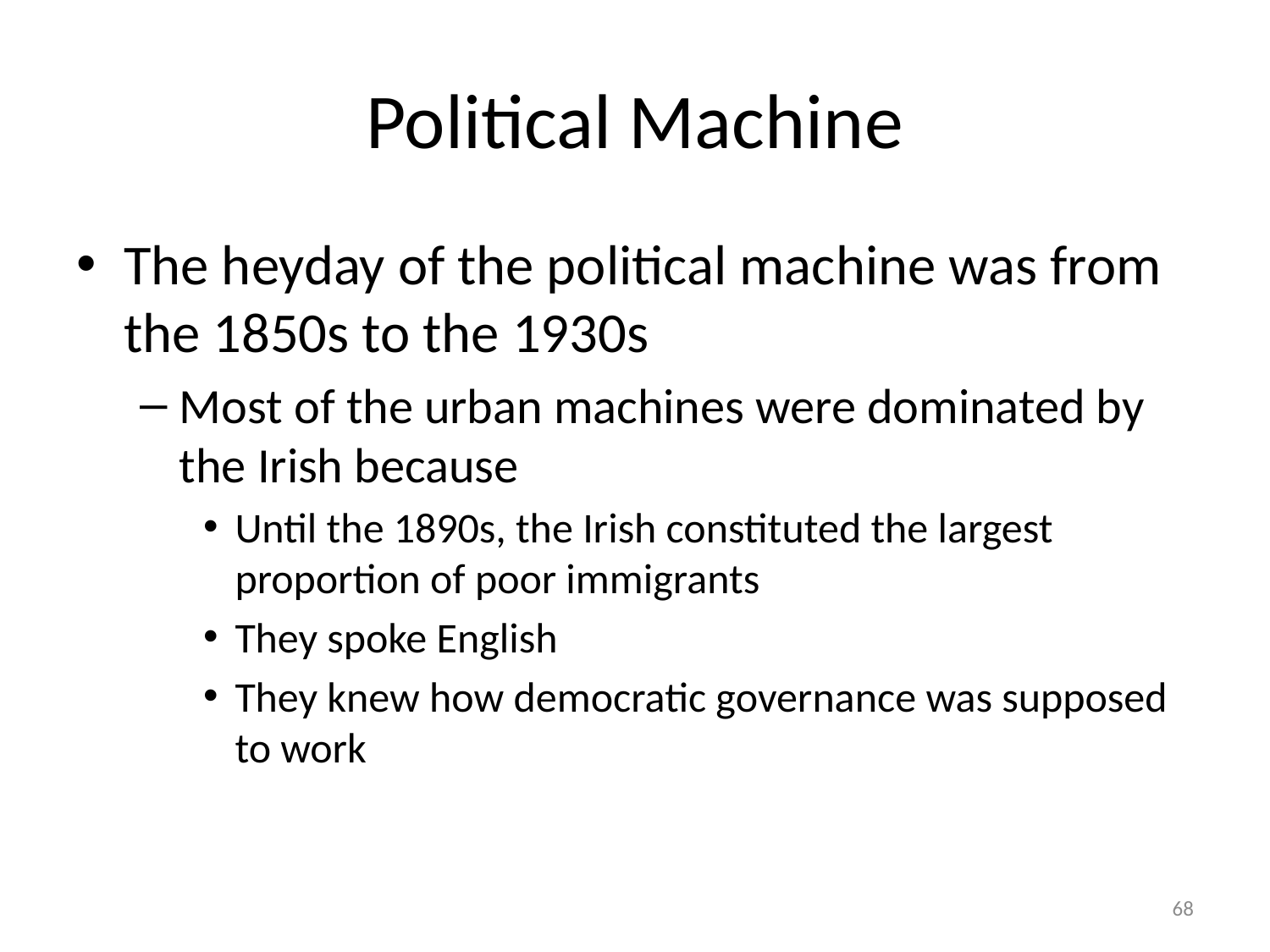

# Political Machine
The heyday of the political machine was from the 1850s to the 1930s
Most of the urban machines were dominated by the Irish because
Until the 1890s, the Irish constituted the largest proportion of poor immigrants
They spoke English
They knew how democratic governance was supposed to work
68